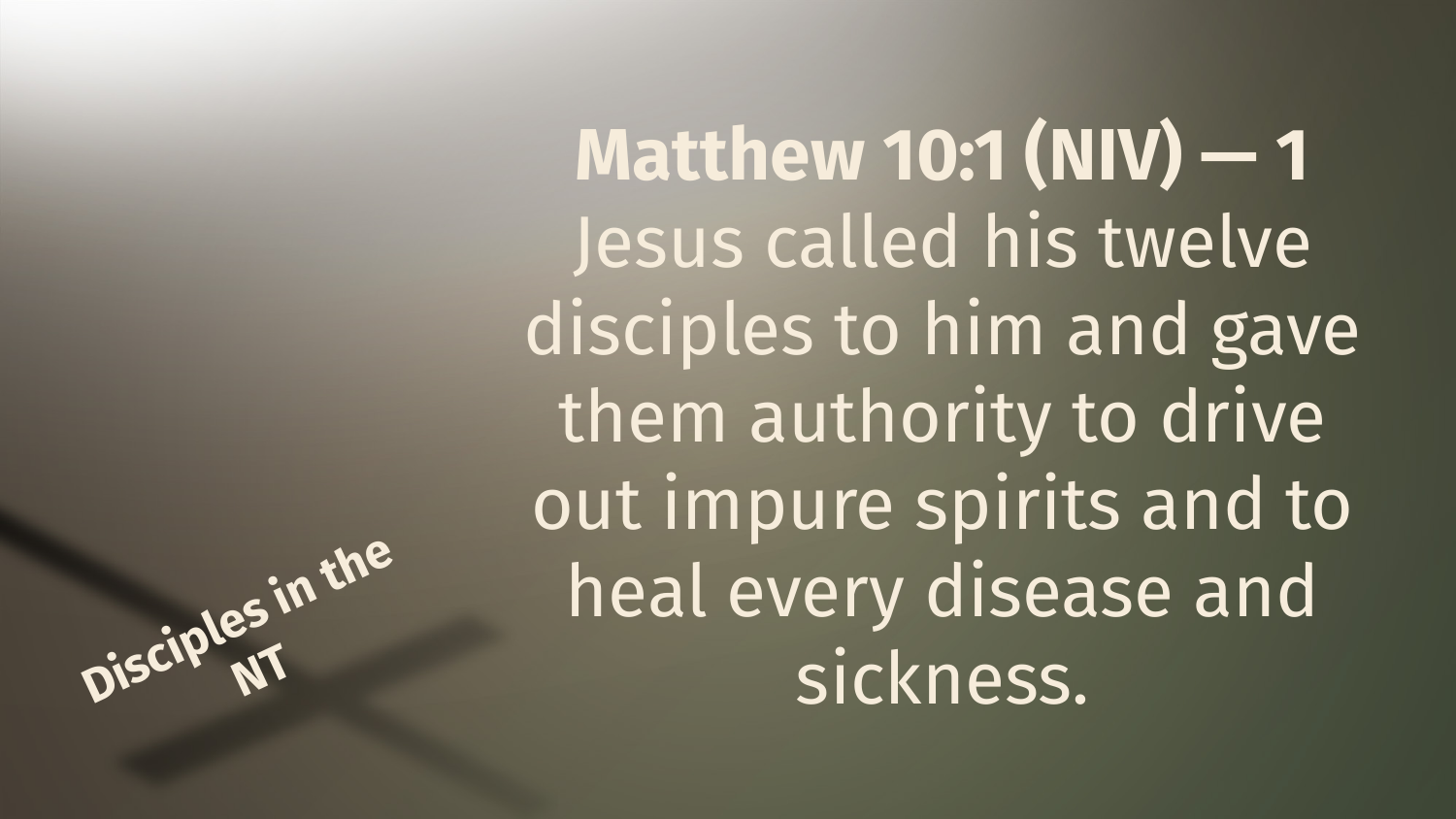

Matthew 10:1 (NIV) — 1 Jesus called his twelve disciples to him and gave them authority to drive out impure spirits and to heal every disease and sickness.
# Disciples in the NT